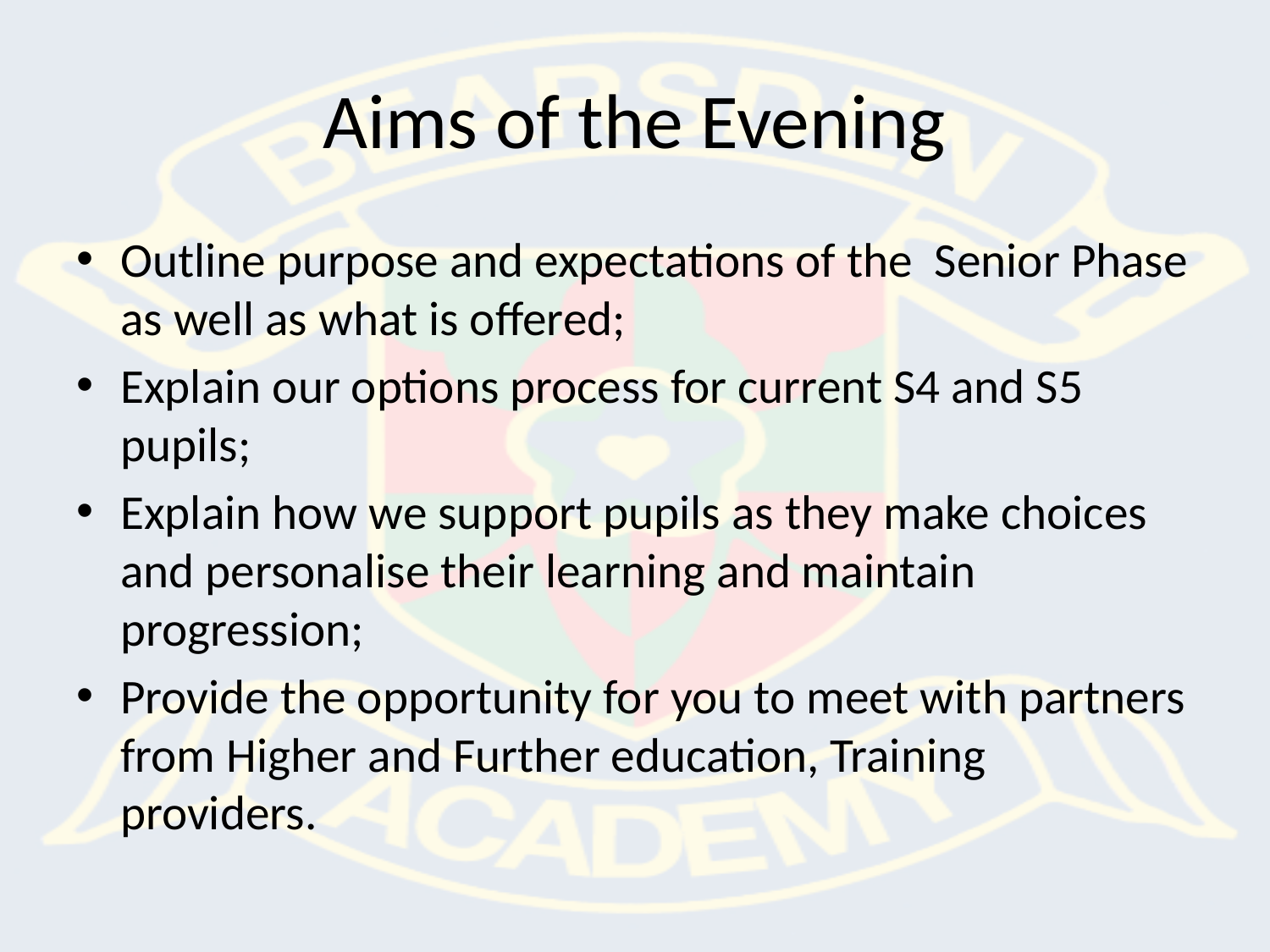

# Aims of the Evening
Outline purpose and expectations of the  Senior Phase as well as what is offered;
Explain our options process for current S4 and S5 pupils;
Explain how we support pupils as they make choices and personalise their learning and maintain progression;
Provide the opportunity for you to meet with partners from Higher and Further education, Training providers.